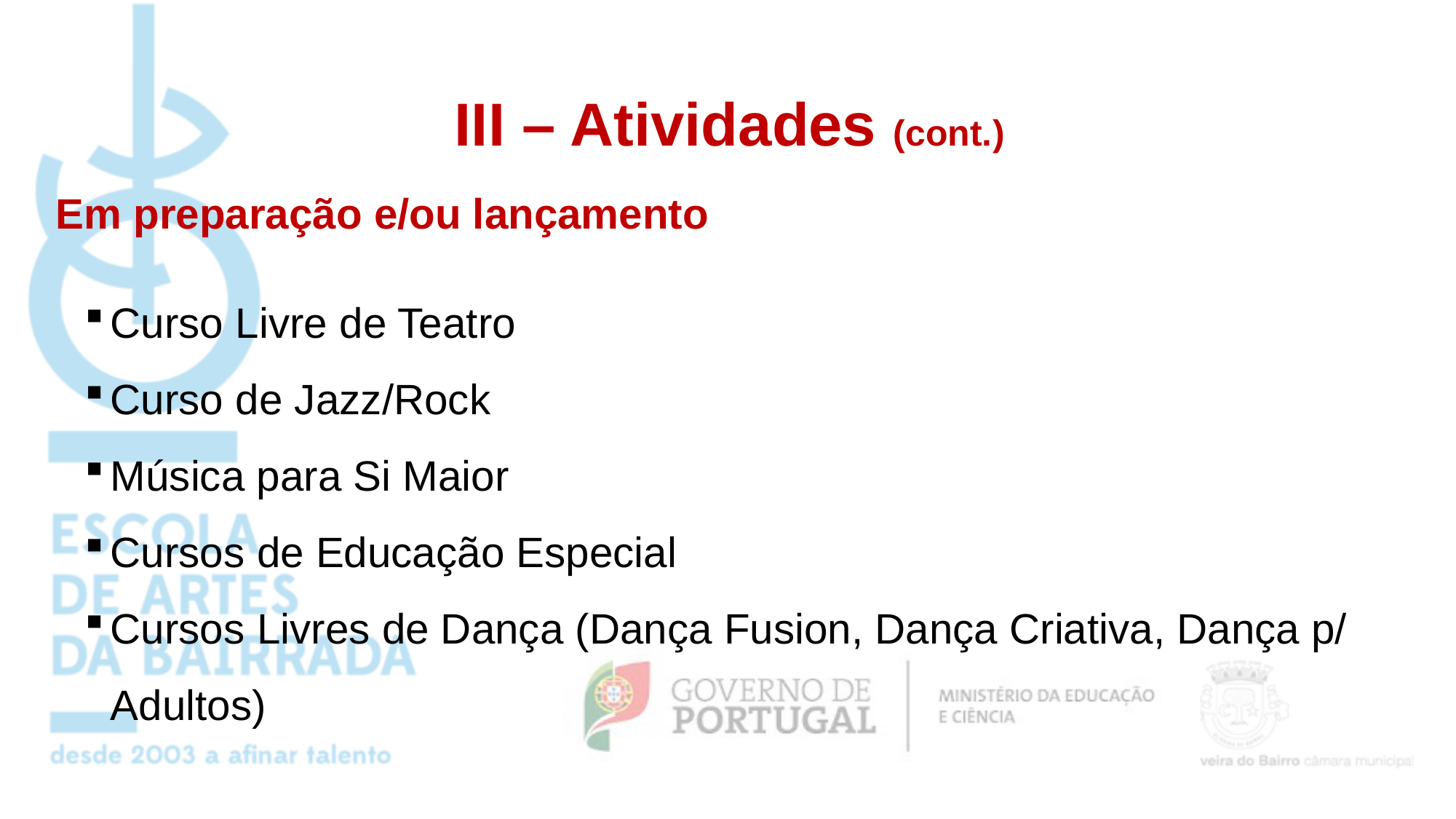

III – Atividades (cont.)

Em preparação e/ou lançamento

Curso Livre de Teatro
Curso de Jazz/Rock
Música para Si Maior
Cursos de Educação Especial
Cursos Livres de Dança (Dança Fusion, Dança Criativa, Dança p/ Adultos)